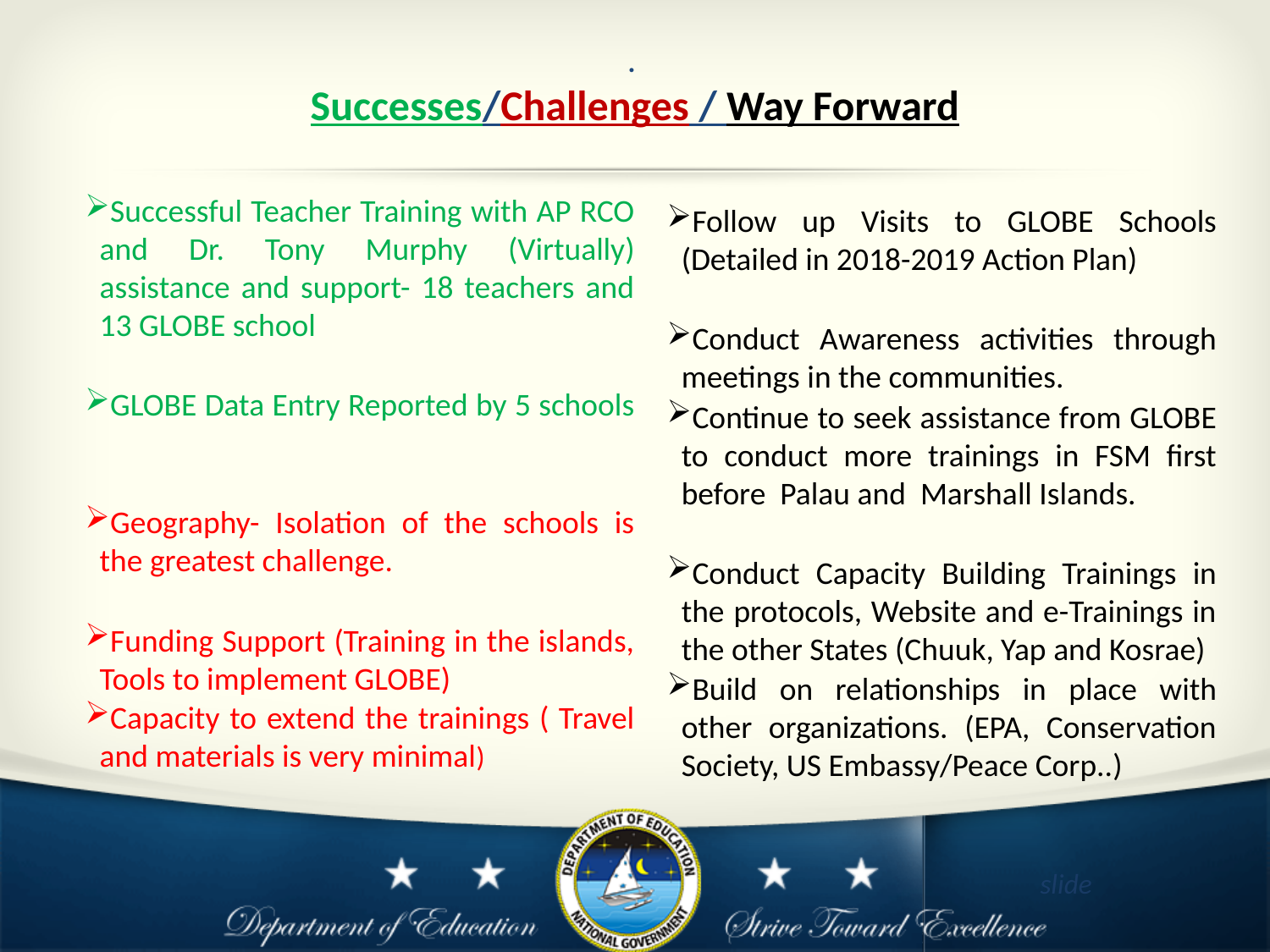

# . Successes/Challenges / Way Forward

Follow up Visits to GLOBE Schools (Detailed in 2018-2019 Action Plan)

Conduct Awareness activities through meetings in the communities.
Continue to seek assistance from GLOBE to conduct more trainings in FSM first before  Palau and  Marshall Islands.

Conduct Capacity Building Trainings in the protocols, Website and e-Trainings in the other States (Chuuk, Yap and Kosrae)
Build on relationships in place with other organizations. (EPA, Conservation Society, US Embassy/Peace Corp..)
Successful Teacher Training with AP RCO and Dr. Tony Murphy (Virtually) assistance and support- 18 teachers and 13 GLOBE school

GLOBE Data Entry Reported by 5 schools

Geography- Isolation of the schools is the greatest challenge.

Funding Support (Training in the islands, Tools to implement GLOBE)
Capacity to extend the trainings ( Travel and materials is very minimal)